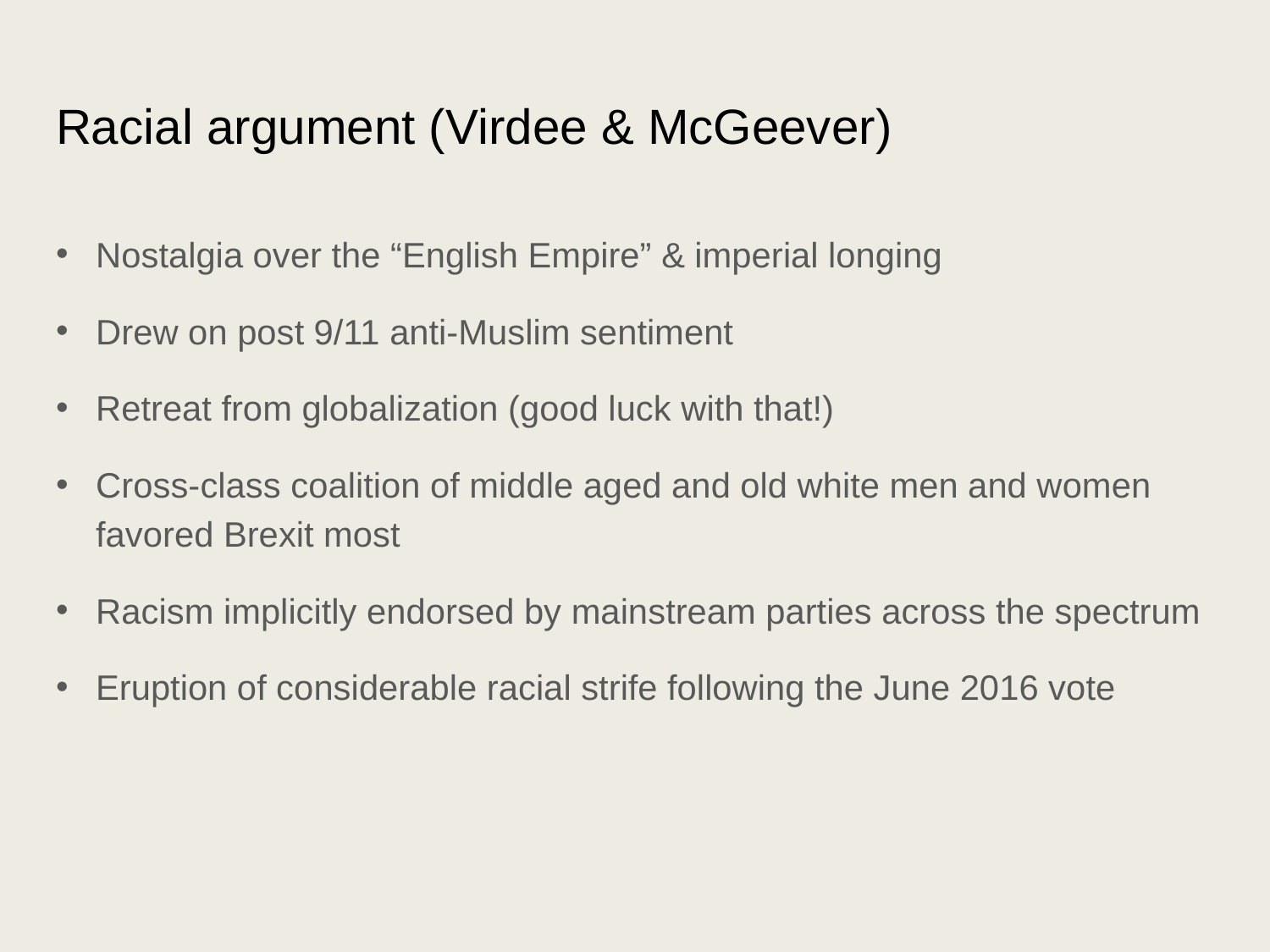

# Racial argument (Virdee & McGeever)
Nostalgia over the “English Empire” & imperial longing
Drew on post 9/11 anti-Muslim sentiment
Retreat from globalization (good luck with that!)
Cross-class coalition of middle aged and old white men and women favored Brexit most
Racism implicitly endorsed by mainstream parties across the spectrum
Eruption of considerable racial strife following the June 2016 vote